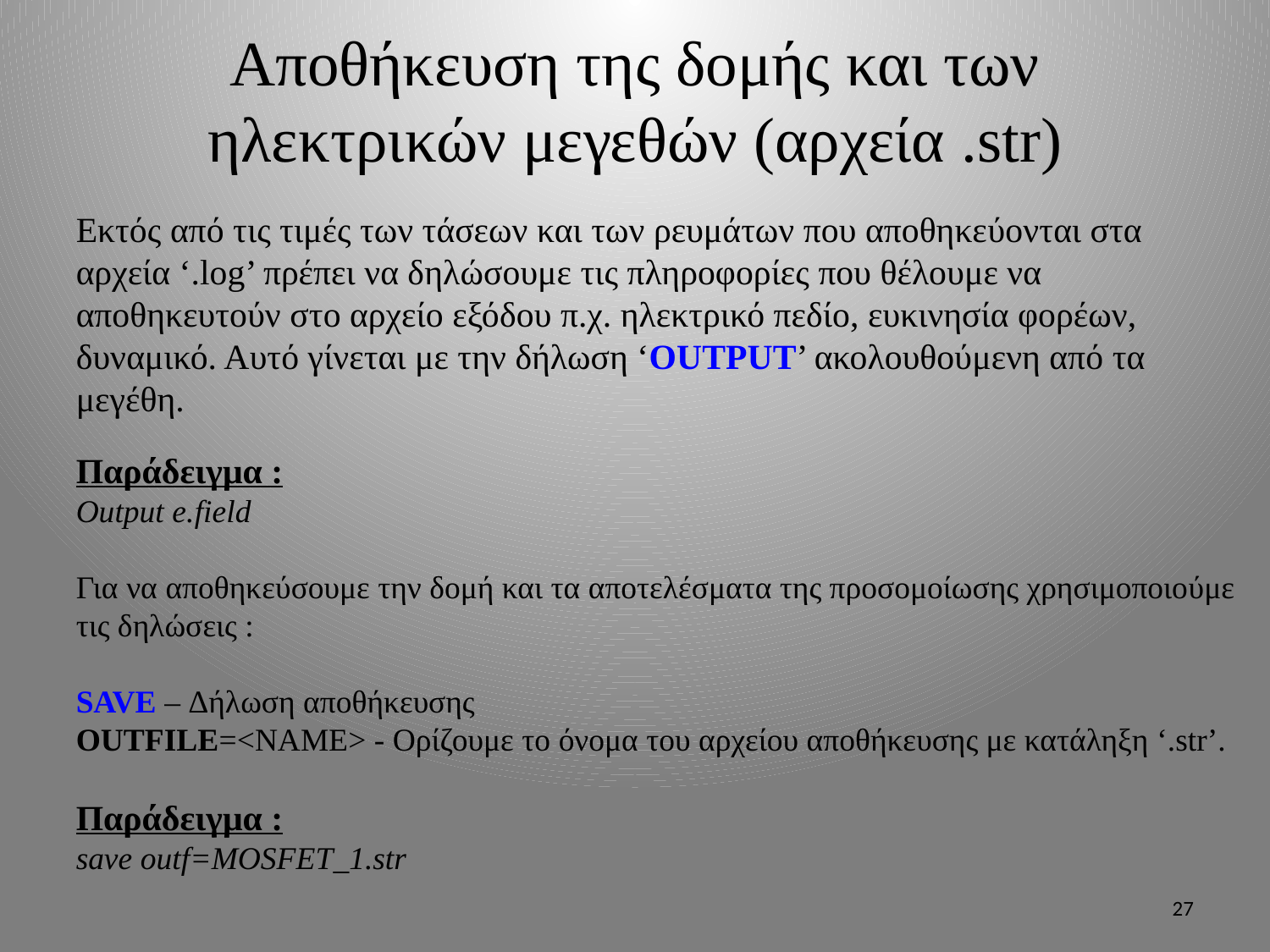

# Αποθήκευση της δομής και των ηλεκτρικών μεγεθών (αρχεία .str)
Εκτός από τις τιμές των τάσεων και των ρευμάτων που αποθηκεύονται στα αρχεία ‘.log’ πρέπει να δηλώσουμε τις πληροφορίες που θέλουμε να αποθηκευτούν στο αρχείο εξόδου π.χ. ηλεκτρικό πεδίο, ευκινησία φορέων, δυναμικό. Αυτό γίνεται με την δήλωση ‘OUTPUT’ ακολουθούμενη από τα μεγέθη.

Παράδειγμα :
Output e.field

Για να αποθηκεύσουμε την δομή και τα αποτελέσματα της προσομοίωσης χρησιμοποιούμε τις δηλώσεις :

SAVE – Δήλωση αποθήκευσης
OUTFILE=<NAME> - Ορίζουμε το όνομα του αρχείου αποθήκευσης με κατάληξη ‘.str’.

Παράδειγμα :
save outf=MOSFET_1.str

27